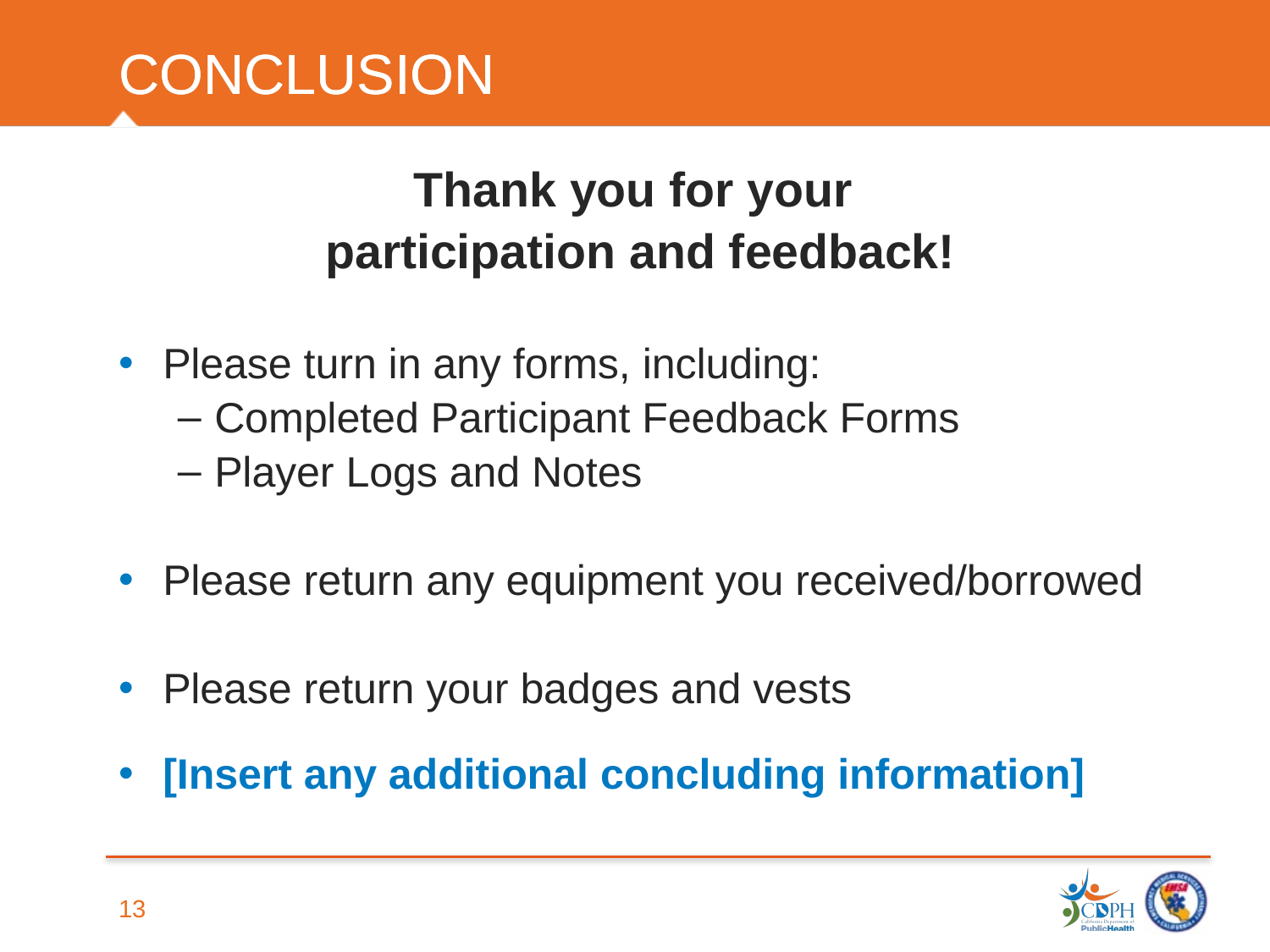

CONCLUSION
CONCLUSION
Thank you for your
participation and feedback!

Please turn in any forms, including:
Completed Participant Feedback Forms
Player Logs and Notes

Please return any equipment you received/borrowed

Please return your badges and vests

[Insert any additional concluding information]